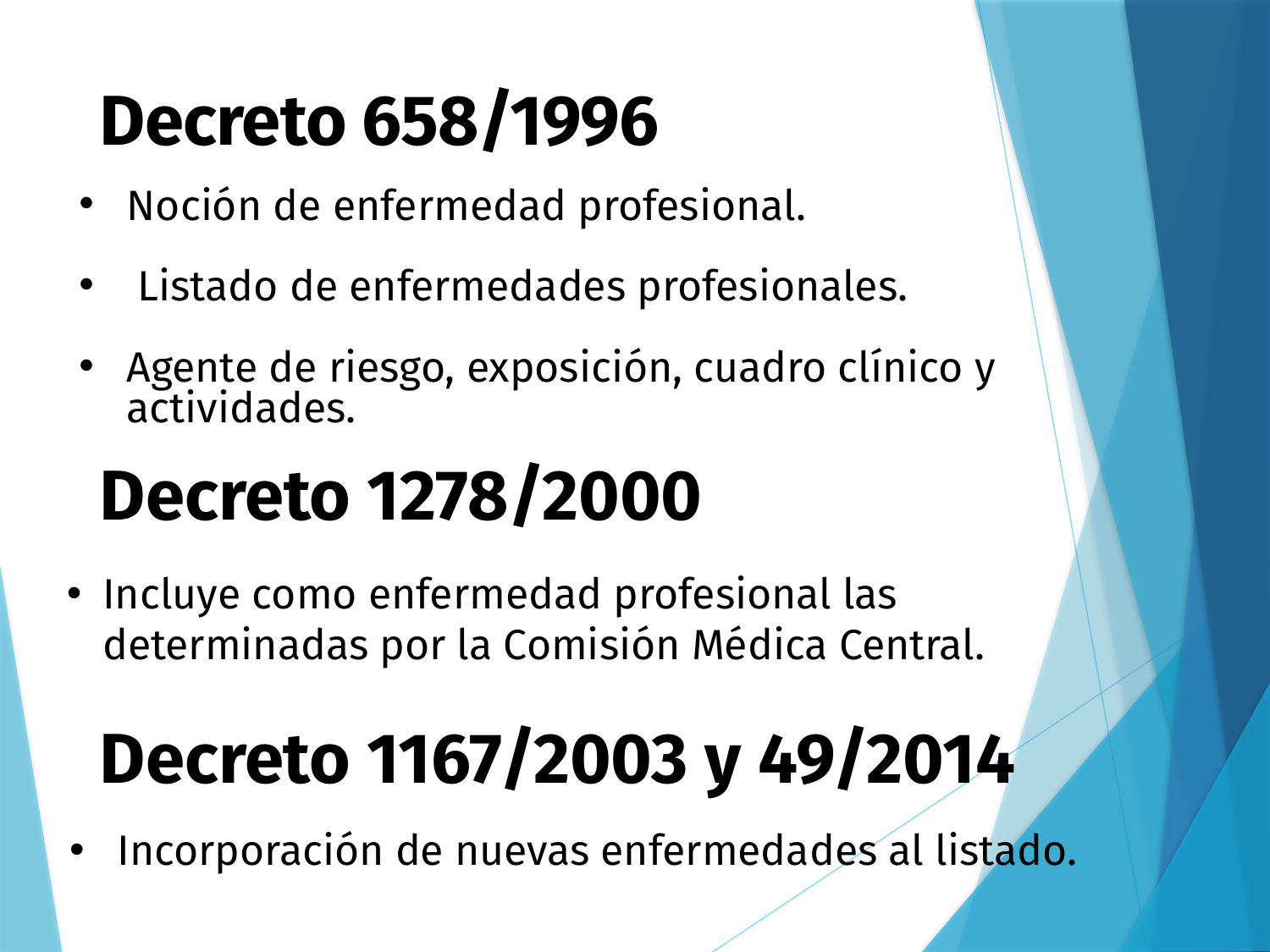

Decreto 658/1996
Noción de enfermedad profesional.

 Listado de enfermedades profesionales.

Agente de riesgo, exposición, cuadro clínico y actividades.
Decreto 1278/2000

Incluye como enfermedad profesional las determinadas por la Comisión Médica Central.

Decreto 1167/2003 y 49/2014
Incorporación de nuevas enfermedades al listado.